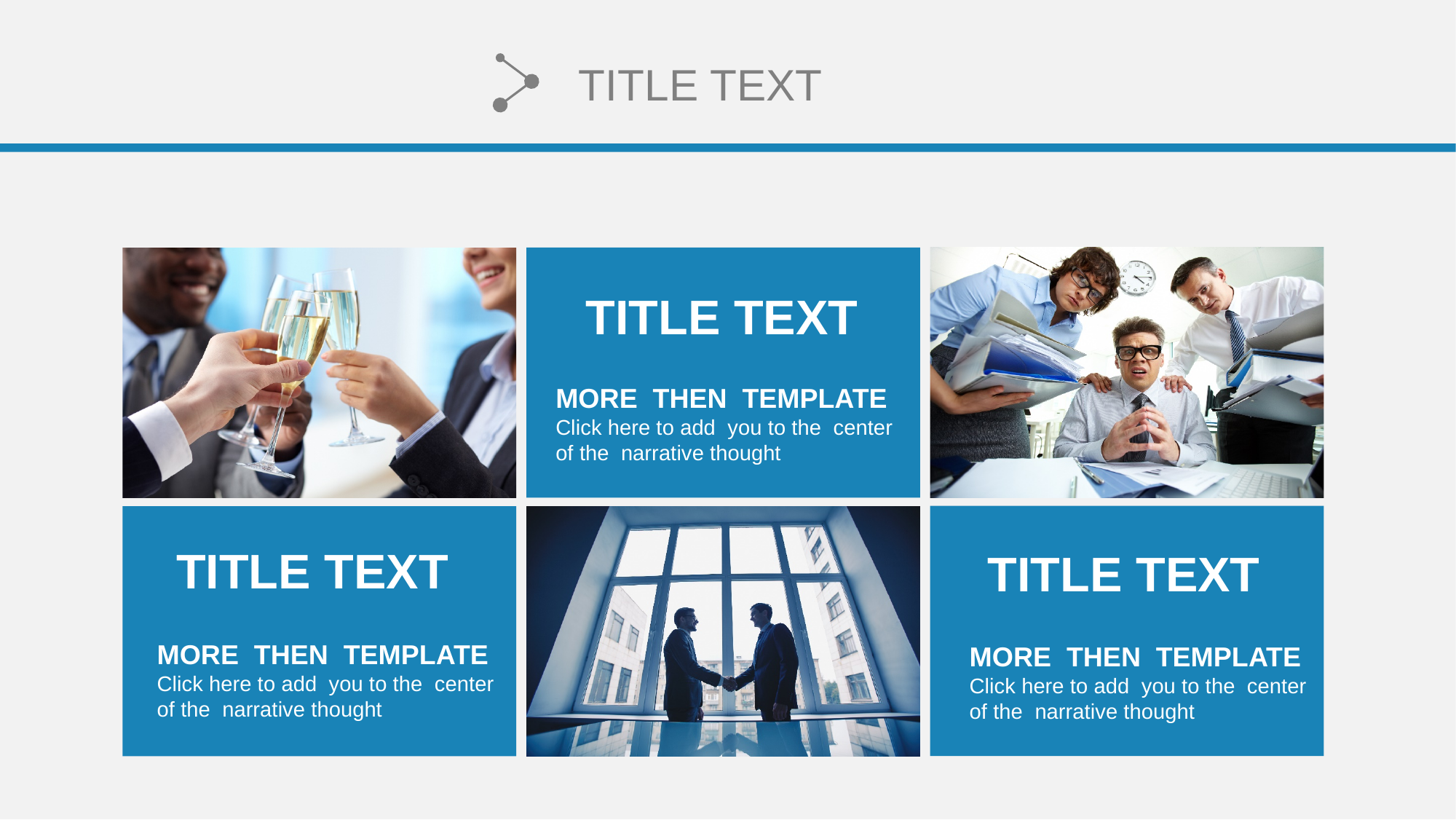

TITLE TEXT

TITLE TEXT
MORE  THEN  TEMPLATE
Click here to add  you to the  center
of the  narrative thought

TITLE TEXT
TITLE TEXT
MORE  THEN  TEMPLATE
Click here to add  you to the  center
of the  narrative thought
MORE  THEN  TEMPLATE
Click here to add  you to the  center
of the  narrative thought